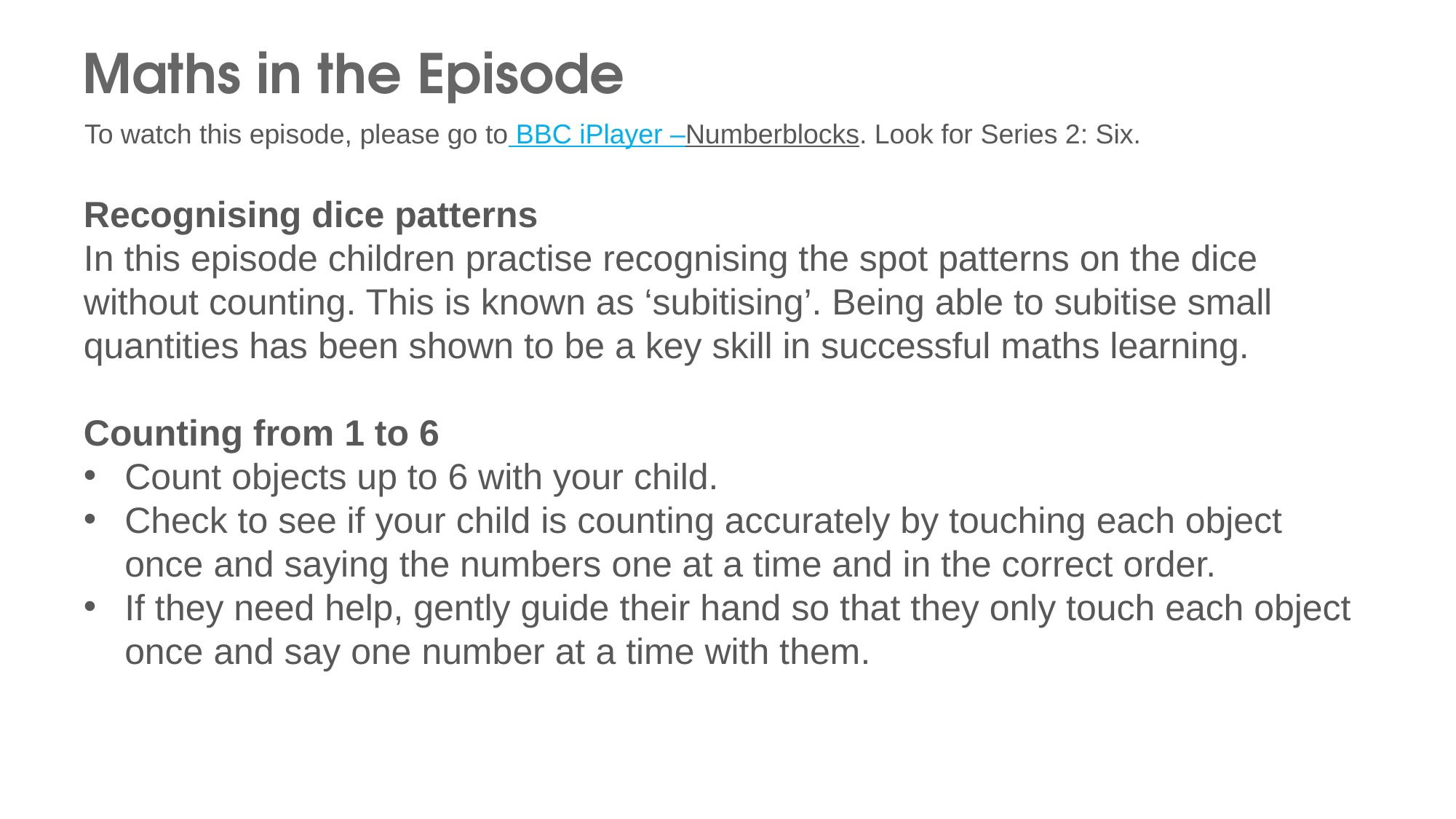

# Maths in the Episode
To watch this episode, please go to BBC iPlayer –Numberblocks. Look for Series 2: Six.
Recognising dice patterns
In this episode children practise recognising the spot patterns on the dice without counting. This is known as ‘subitising’. Being able to subitise small quantities has been shown to be a key skill in successful maths learning.

Counting from 1 to 6
Count objects up to 6 with your child.
Check to see if your child is counting accurately by touching each object once and saying the numbers one at a time and in the correct order.
If they need help, gently guide their hand so that they only touch each object once and say one number at a time with them.